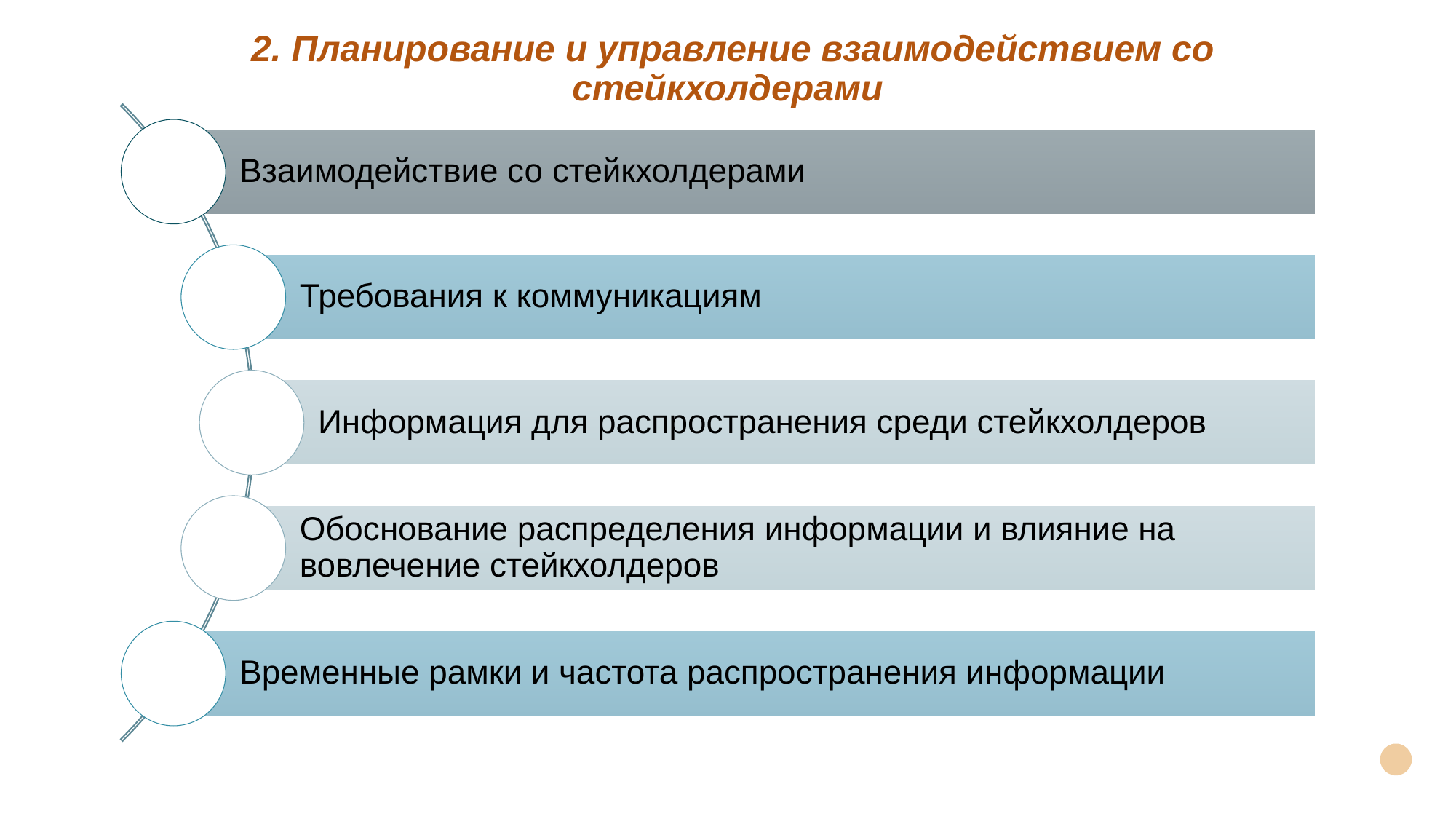

# 2. Планирование и управление взаимодействием со стейкхолдерами
Взаимодействие со стейкхолдерами
Требования к коммуникациям
Информация для распространения среди стейкхолдеров
Обоснование распределения информации и влияние на вовлечение стейкхолдеров
Временные рамки и частота распространения информации